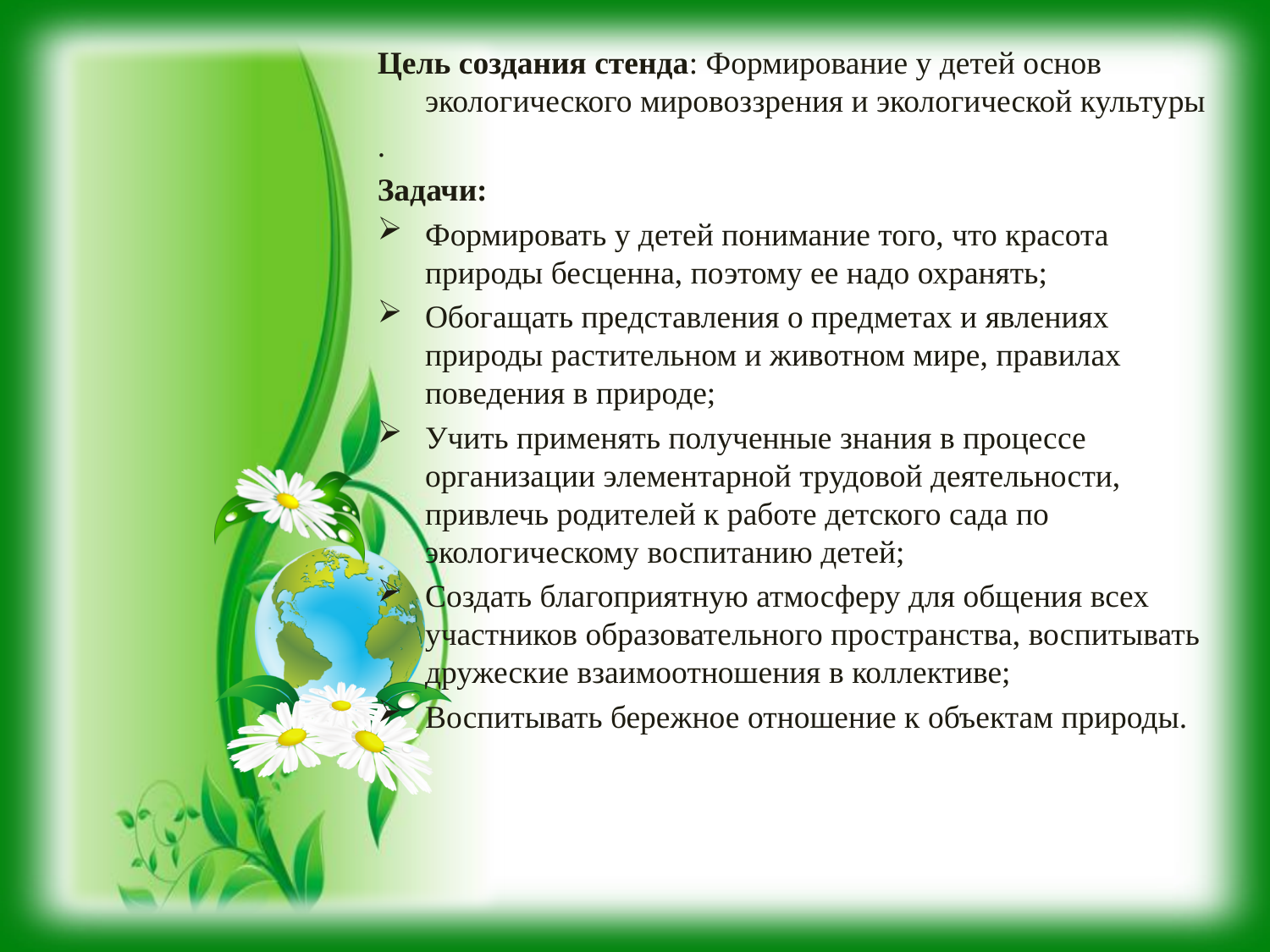

Цель создания стенда: Формирование у детей основ экологического мировоззрения и экологической культуры
.
Задачи:
Формировать у детей понимание того, что красота природы бесценна, поэтому ее надо охранять;
Обогащать представления о предметах и явлениях природы растительном и животном мире, правилах поведения в природе;
Учить применять полученные знания в процессе организации элементарной трудовой деятельности, привлечь родителей к работе детского сада по экологическому воспитанию детей;
Создать благоприятную атмосферу для общения всех участников образовательного пространства, воспитывать дружеские взаимоотношения в коллективе;
Воспитывать бережное отношение к объектам природы.